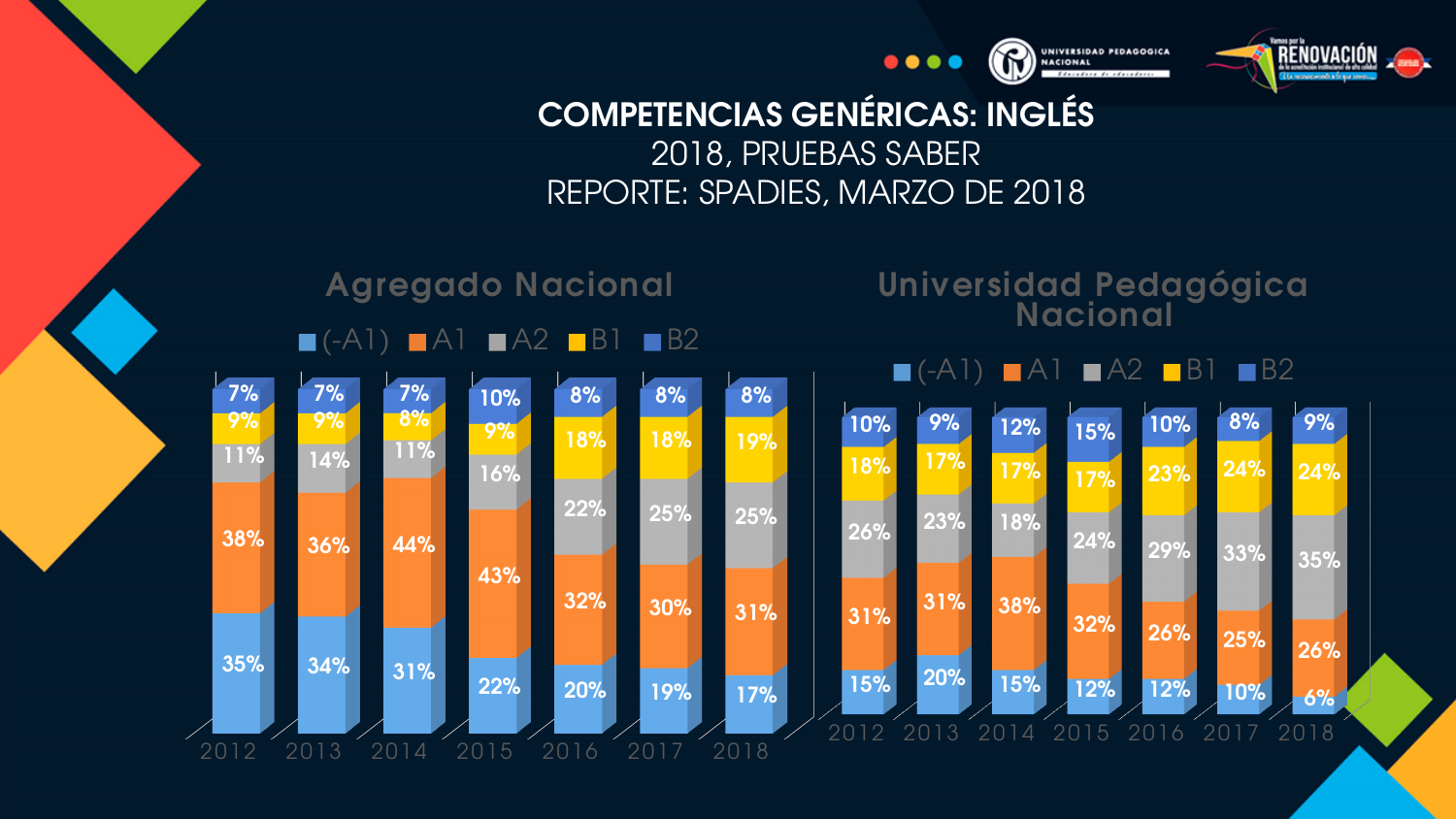

COMPETENCIAS GENÉRICAS: INGLÉS
2018, Pruebas Saber
Reporte: SPADIES, Marzo de 2018

[unsupported chart]

[unsupported chart]